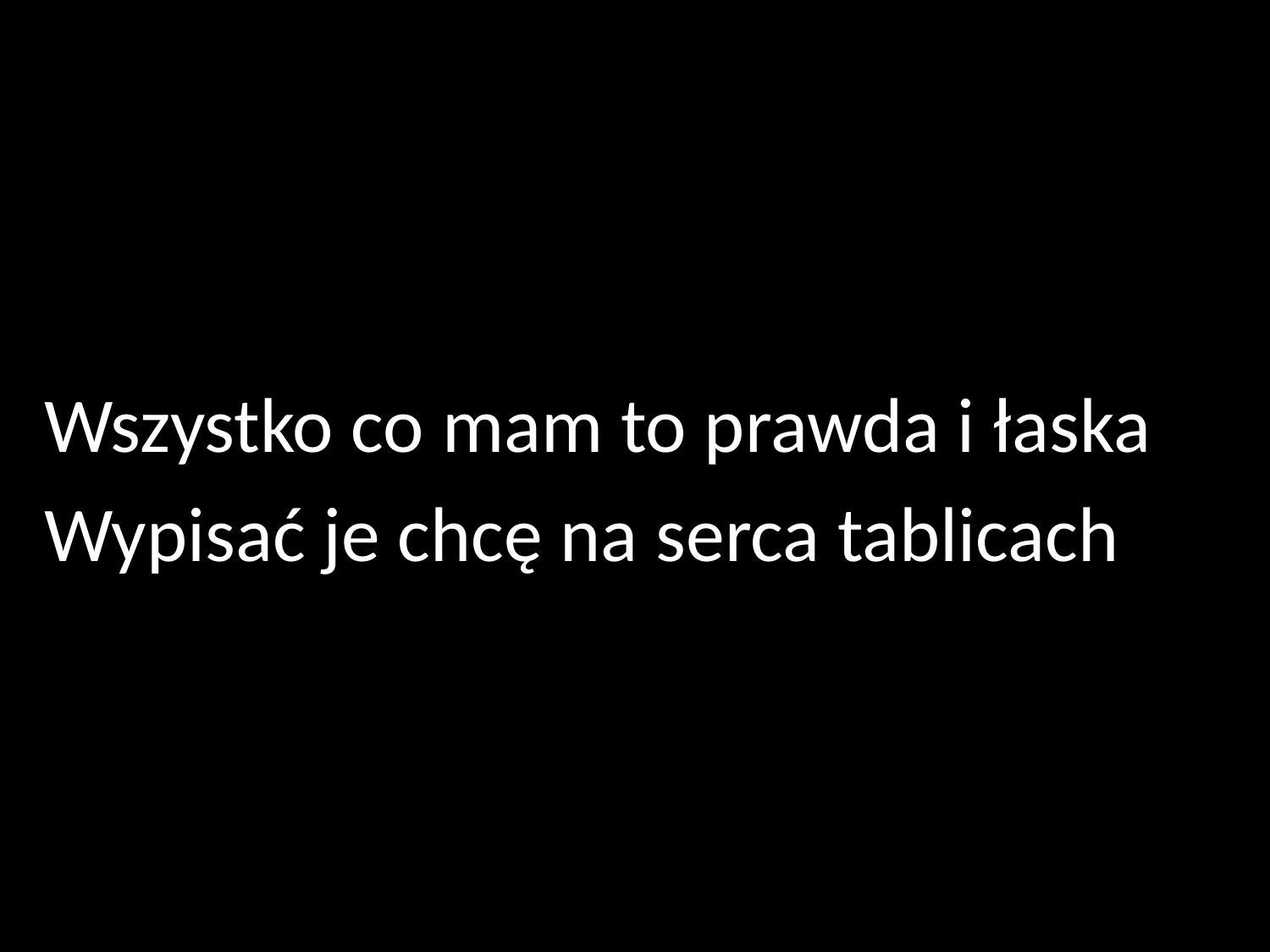

Wszystko co mam to prawda i łaska
Wypisać je chcę na serca tablicach